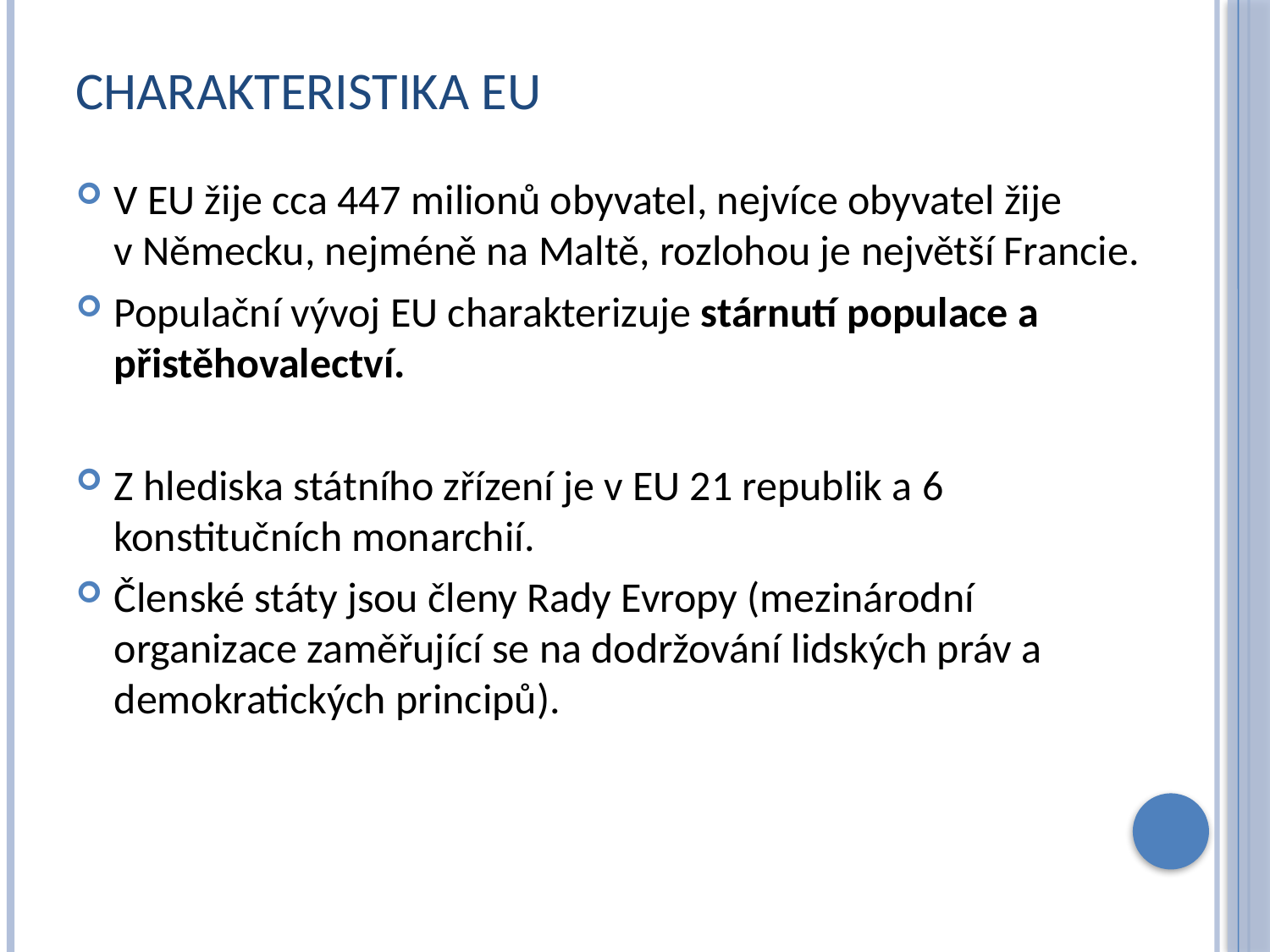

# Charakteristika EU
V EU žije cca 447 milionů obyvatel, nejvíce obyvatel žije
v Německu, nejméně na Maltě, rozlohou je největší Francie.
Populační vývoj EU charakterizuje stárnutí populace a přistěhovalectví.

Z hlediska státního zřízení je v EU 21 republik a 6 konstitučních monarchií.
Členské státy jsou členy Rady Evropy (mezinárodní organizace zaměřující se na dodržování lidských práv a demokratických principů).